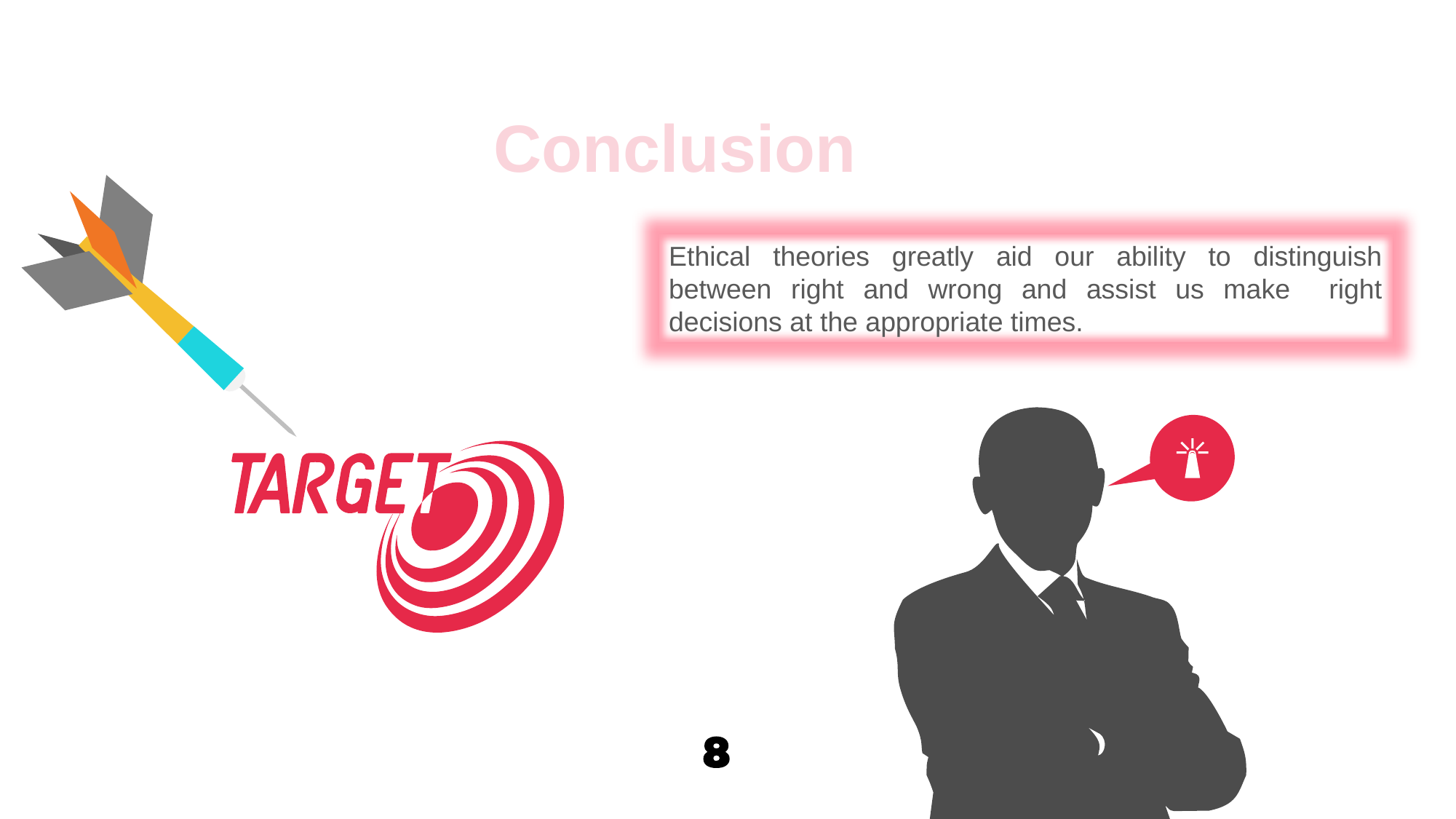

Conclusion
Ethical theories greatly aid our ability to distinguish between right and wrong and assist us make  right decisions at the appropriate times.

02

ALLPPT
Layout
Clean Text Slide
for your
Presentation
03
03
04
8